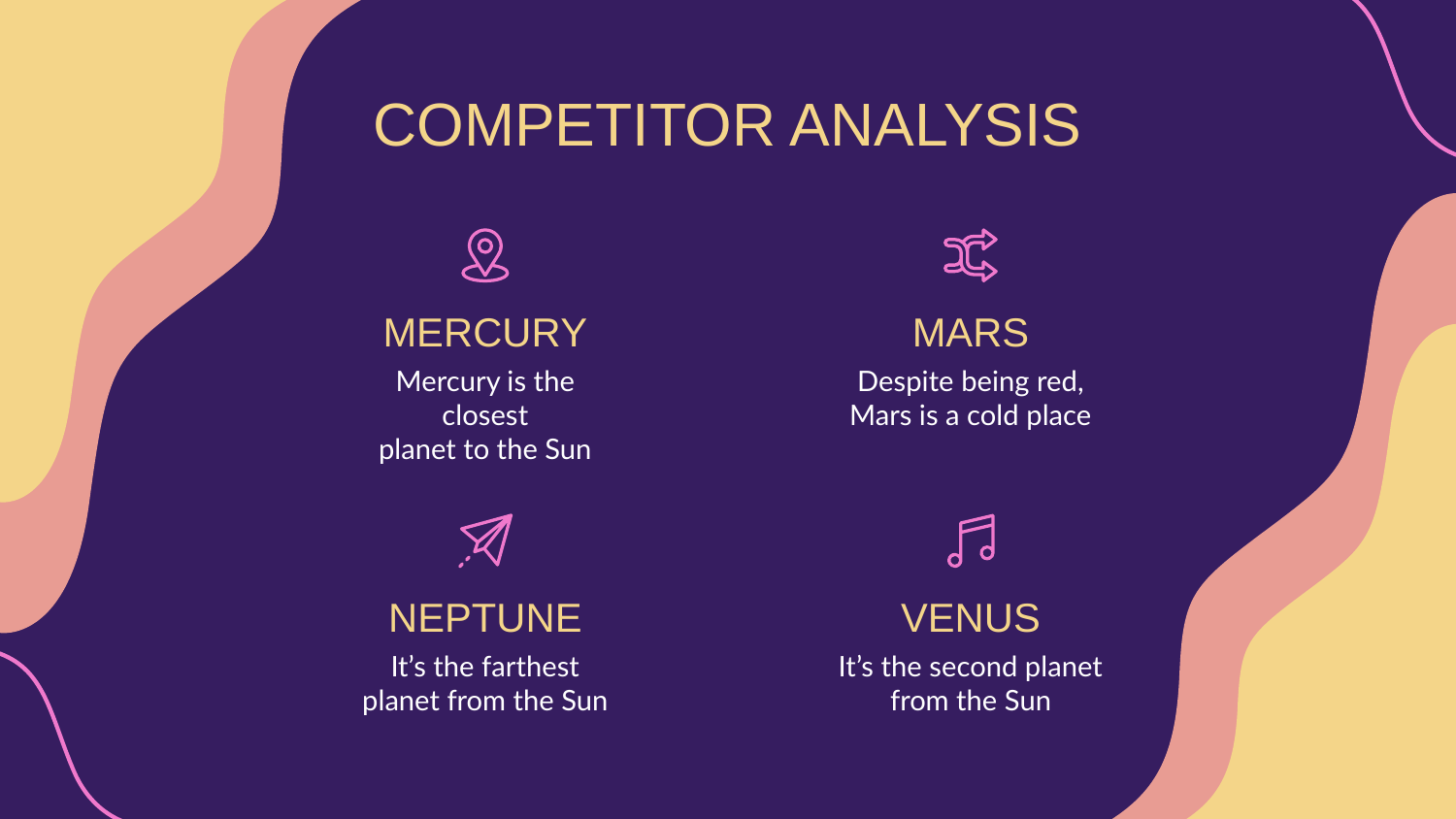

# COMPETITOR ANALYSIS

MERCURY
MARS
Mercury is the closest
planet to the Sun
Despite being red, Mars is a cold place

NEPTUNE
VENUS
It’s the farthest planet from the Sun
It’s the second planet from the Sun